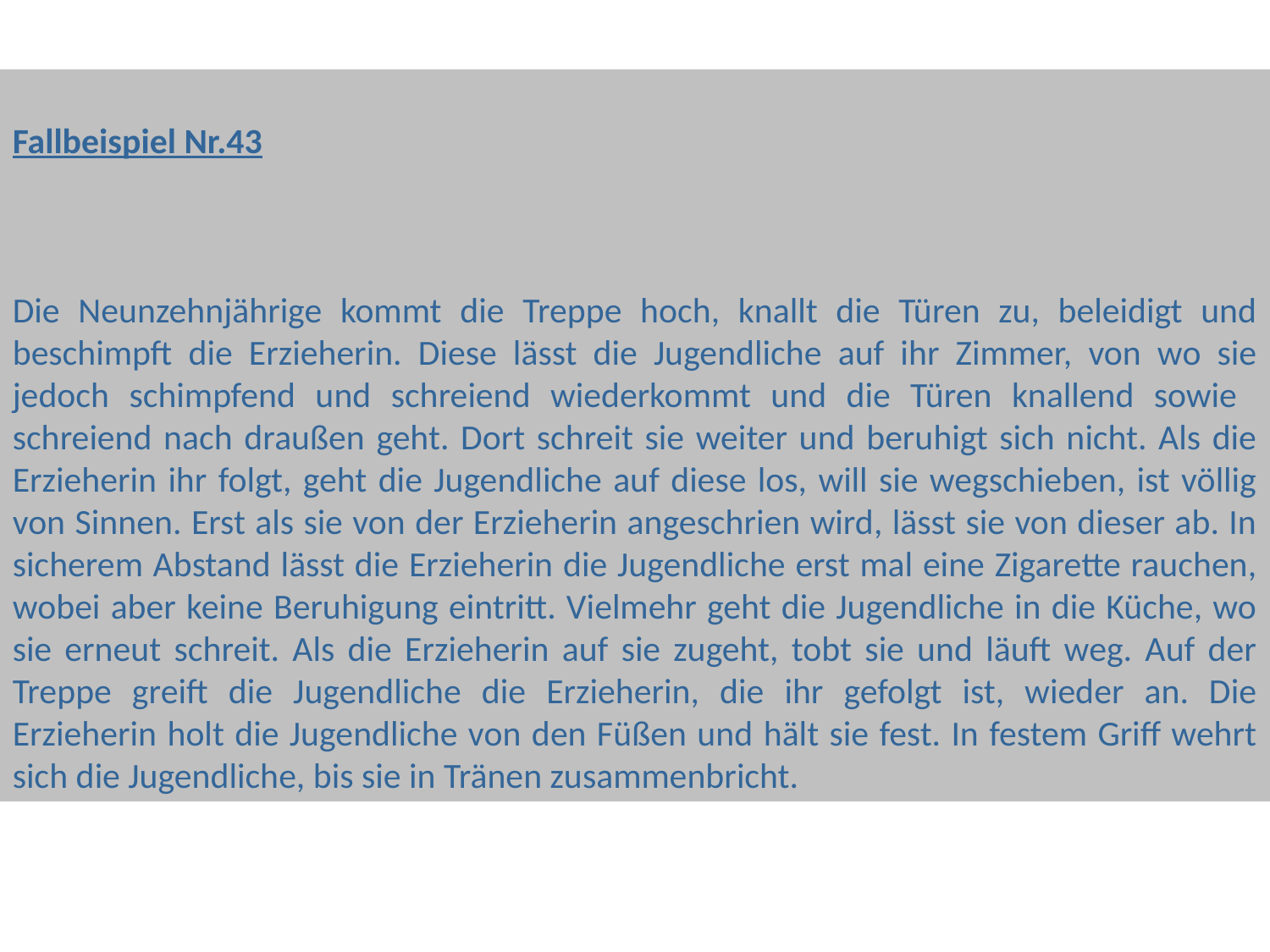

Fallbeispiel Nr.43

Die Neunzehnjährige kommt die Treppe hoch, knallt die Türen zu, beleidigt und beschimpft die Erzieherin. Diese lässt die Jugendliche auf ihr Zimmer, von wo sie jedoch schimpfend und schreiend wiederkommt und die Türen knallend sowie  schreiend nach draußen geht. Dort schreit sie weiter und beruhigt sich nicht. Als die Erzieherin ihr folgt, geht die Jugendliche auf diese los, will sie wegschieben, ist völlig von Sinnen. Erst als sie von der Erzieherin angeschrien wird, lässt sie von dieser ab. In sicherem Abstand lässt die Erzieherin die Jugendliche erst mal eine Zigarette rauchen, wobei aber keine Beruhigung eintritt. Vielmehr geht die Jugendliche in die Küche, wo sie erneut schreit. Als die Erzieherin auf sie zugeht, tobt sie und läuft weg. Auf der Treppe greift die Jugendliche die Erzieherin, die ihr gefolgt ist, wieder an. Die Erzieherin holt die Jugendliche von den Füßen und hält sie fest. In festem Griff wehrt sich die Jugendliche, bis sie in Tränen zusammenbricht.